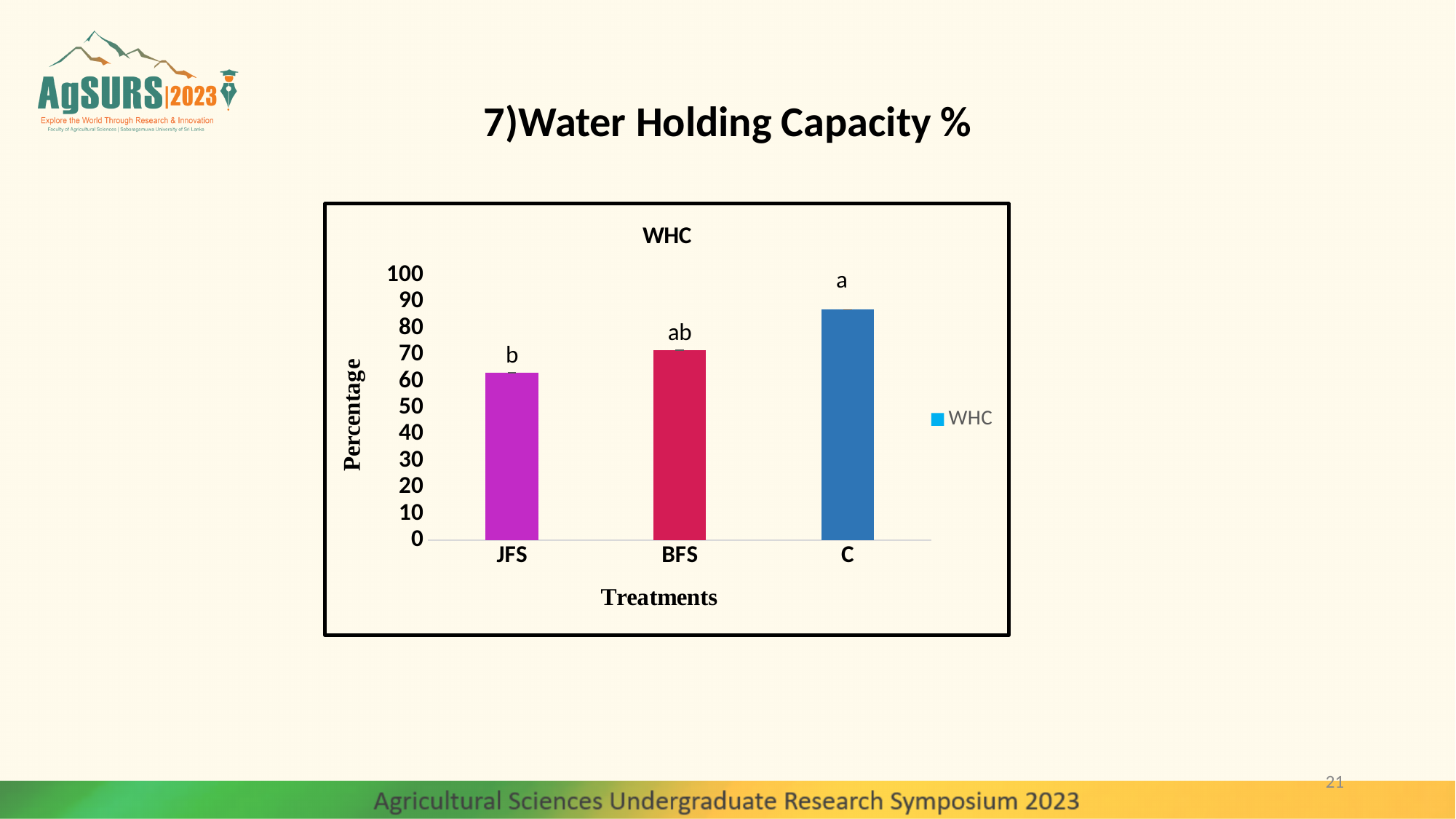

# 7)Water Holding Capacity %

### Chart:

| Category | WHC |
|---|---|
| JFS | 63.153 |
| BFS | 71.673 |
| C | 86.93 |
21